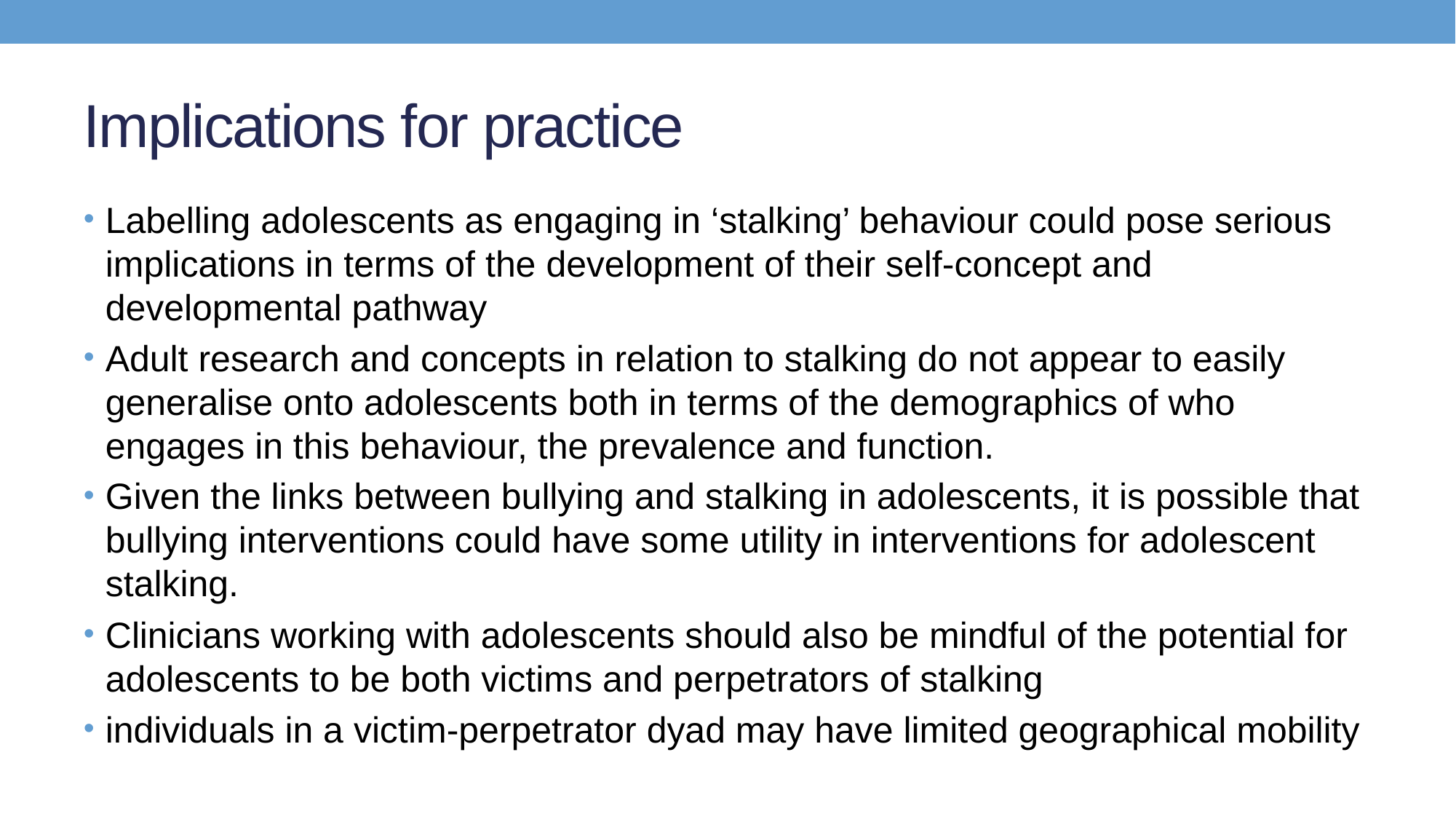

# Implications for practice
Labelling adolescents as engaging in ‘stalking’ behaviour could pose serious implications in terms of the development of their self-concept and developmental pathway
Adult research and concepts in relation to stalking do not appear to easily generalise onto adolescents both in terms of the demographics of who engages in this behaviour, the prevalence and function.
Given the links between bullying and stalking in adolescents, it is possible that bullying interventions could have some utility in interventions for adolescent stalking.
Clinicians working with adolescents should also be mindful of the potential for adolescents to be both victims and perpetrators of stalking
individuals in a victim-perpetrator dyad may have limited geographical mobility